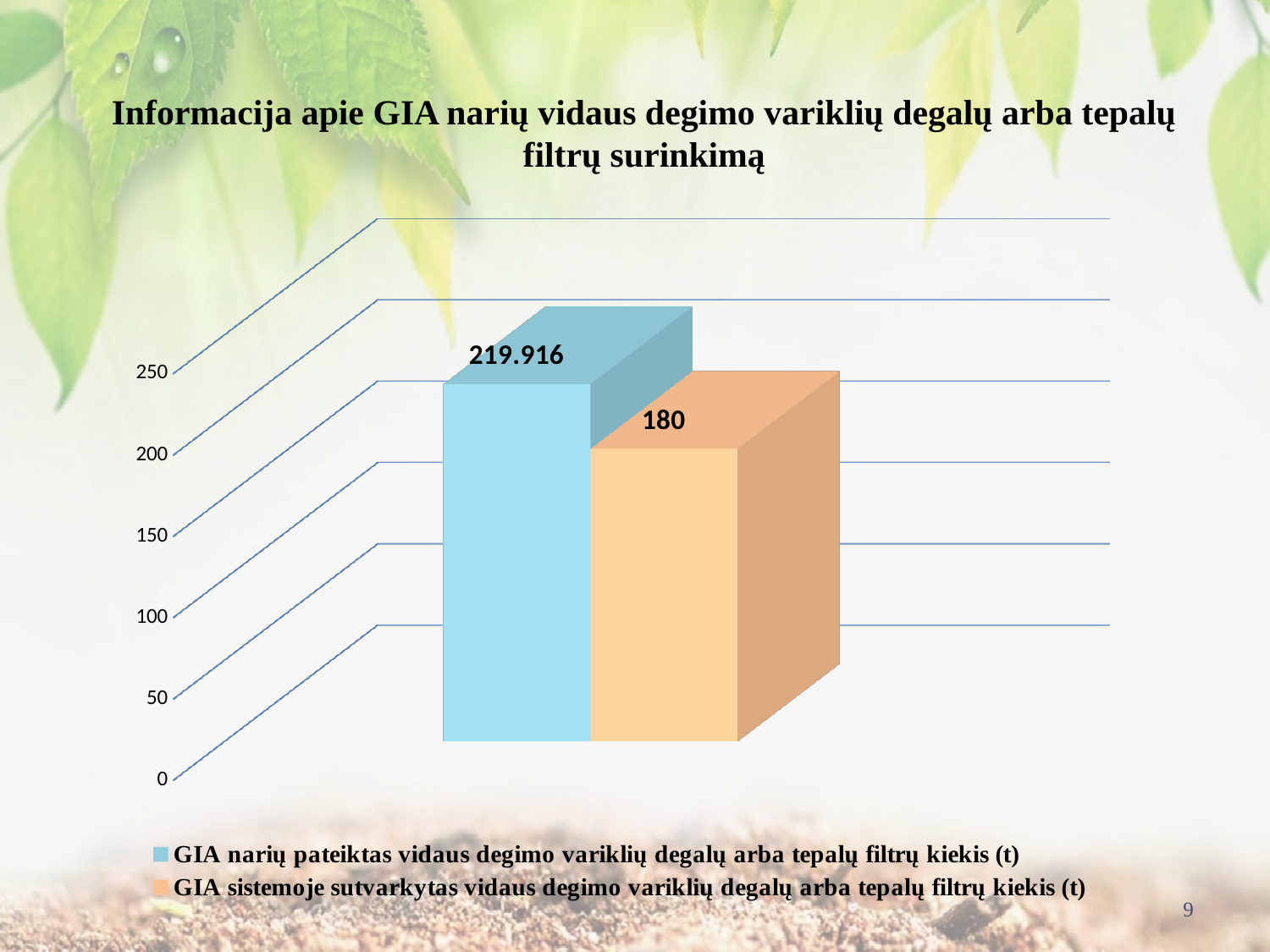

# Informacija apie GIA narių vidaus degimo variklių degalų arba tepalų filtrų surinkimą

[unsupported chart]

9